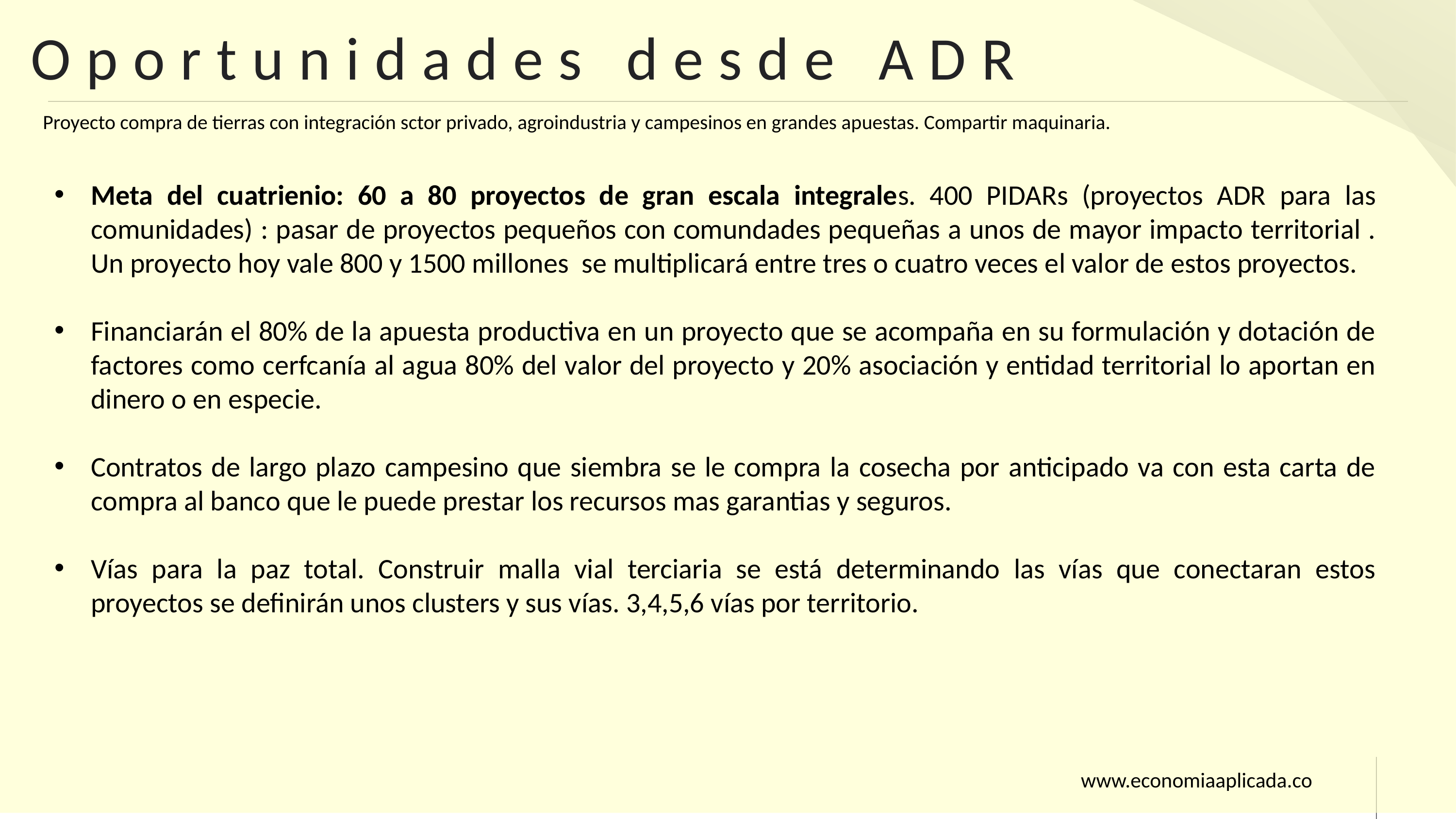

Oportunidades desde ADR
Proyecto compra de tierras con integración sctor privado, agroindustria y campesinos en grandes apuestas. Compartir maquinaria.

Meta del cuatrienio: 60 a 80 proyectos de gran escala integrales. 400 PIDARs (proyectos ADR para las comunidades) : pasar de proyectos pequeños con comundades pequeñas a unos de mayor impacto territorial . Un proyecto hoy vale 800 y 1500 millones  se multiplicará entre tres o cuatro veces el valor de estos proyectos.

Financiarán el 80% de la apuesta productiva en un proyecto que se acompaña en su formulación y dotación de factores como cerfcanía al agua 80% del valor del proyecto y 20% asociación y entidad territorial lo aportan en dinero o en especie.

Contratos de largo plazo campesino que siembra se le compra la cosecha por anticipado va con esta carta de compra al banco que le puede prestar los recursos mas garantias y seguros.

Vías para la paz total. Construir malla vial terciaria se está determinando las vías que conectaran estos proyectos se definirán unos clusters y sus vías. 3,4,5,6 vías por territorio.
www.economiaaplicada.co
38
https://www.youtube.com/watch?v=ir2GVXW2XZU